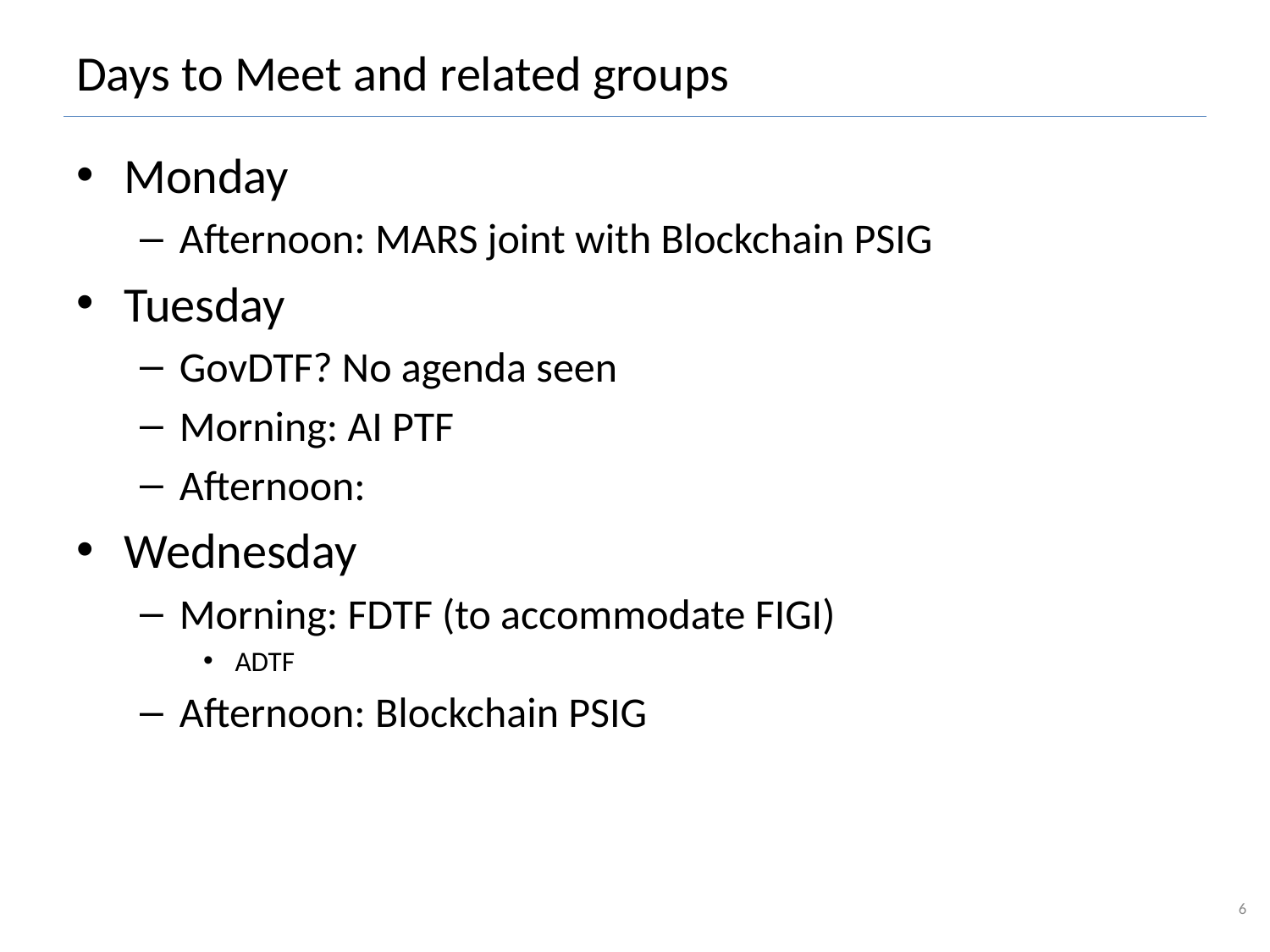

# Days to Meet and related groups
Monday
Afternoon: MARS joint with Blockchain PSIG
Tuesday
GovDTF? No agenda seen
Morning: AI PTF
Afternoon:
Wednesday
Morning: FDTF (to accommodate FIGI)
ADTF
Afternoon: Blockchain PSIG
6